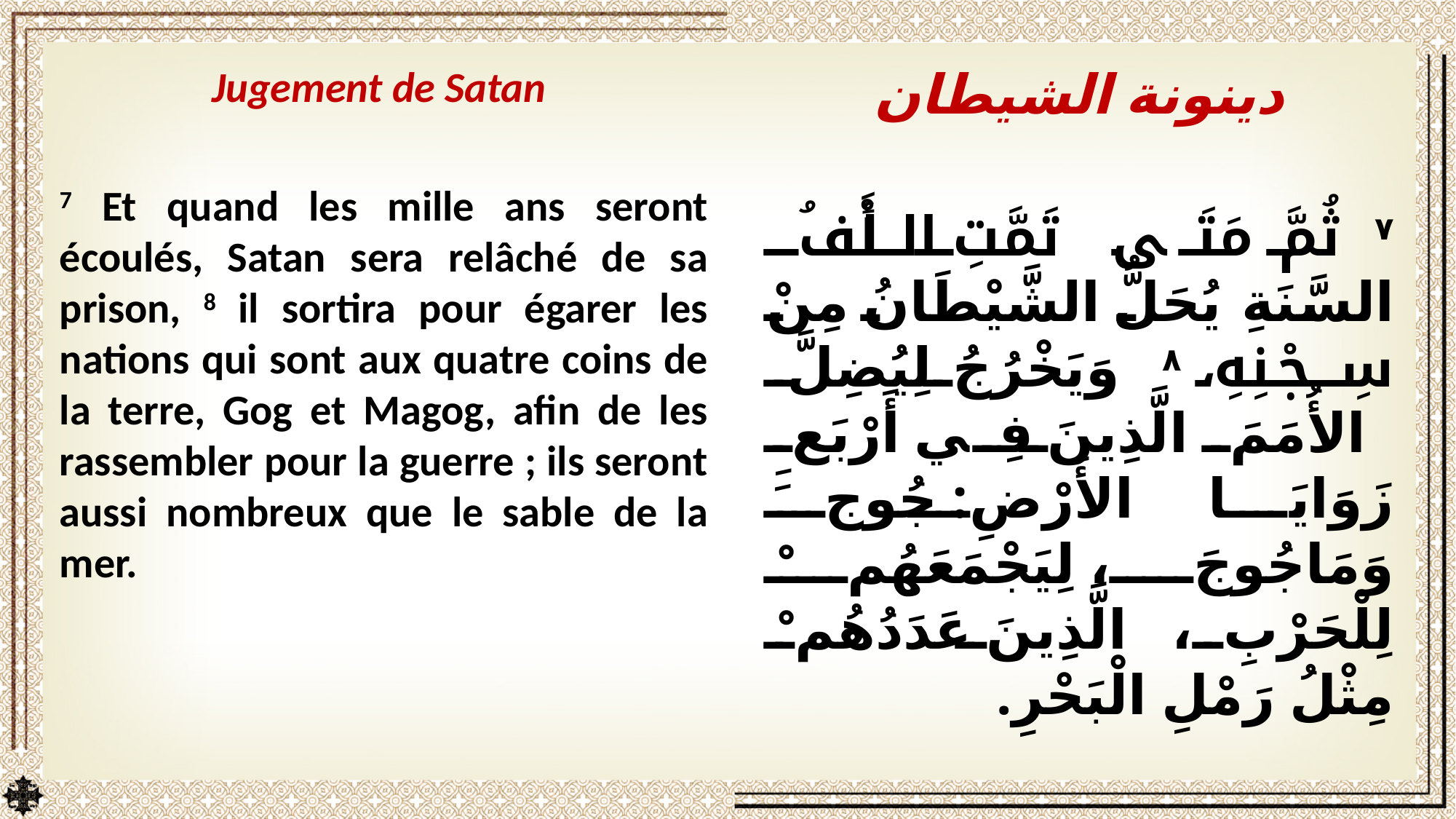

Jugement de Satan

7 Et quand les mille ans seront écoulés, Satan sera relâché de sa prison, 8 il sortira pour égarer les nations qui sont aux quatre coins de la terre, Gog et Magog, afin de les rassembler pour la guerre ; ils seront aussi nombreux que le sable de la mer.
دينونة الشيطان

٧ ثُمَّ مَتَى تَمَّتِ الأَلْفُ السَّنَةِ يُحَلُّ الشَّيْطَانُ مِنْ سِجْنِهِ، ٨ وَيَخْرُجُ لِيُضِلَّ الأُمَمَ الَّذِينَ فِي أَرْبَعِ زَوَايَا الأَرْضِ: جُوجَ وَمَاجُوجَ، لِيَجْمَعَهُمْ لِلْحَرْبِ، الَّذِينَ عَدَدُهُمْ مِثْلُ رَمْلِ الْبَحْرِ.